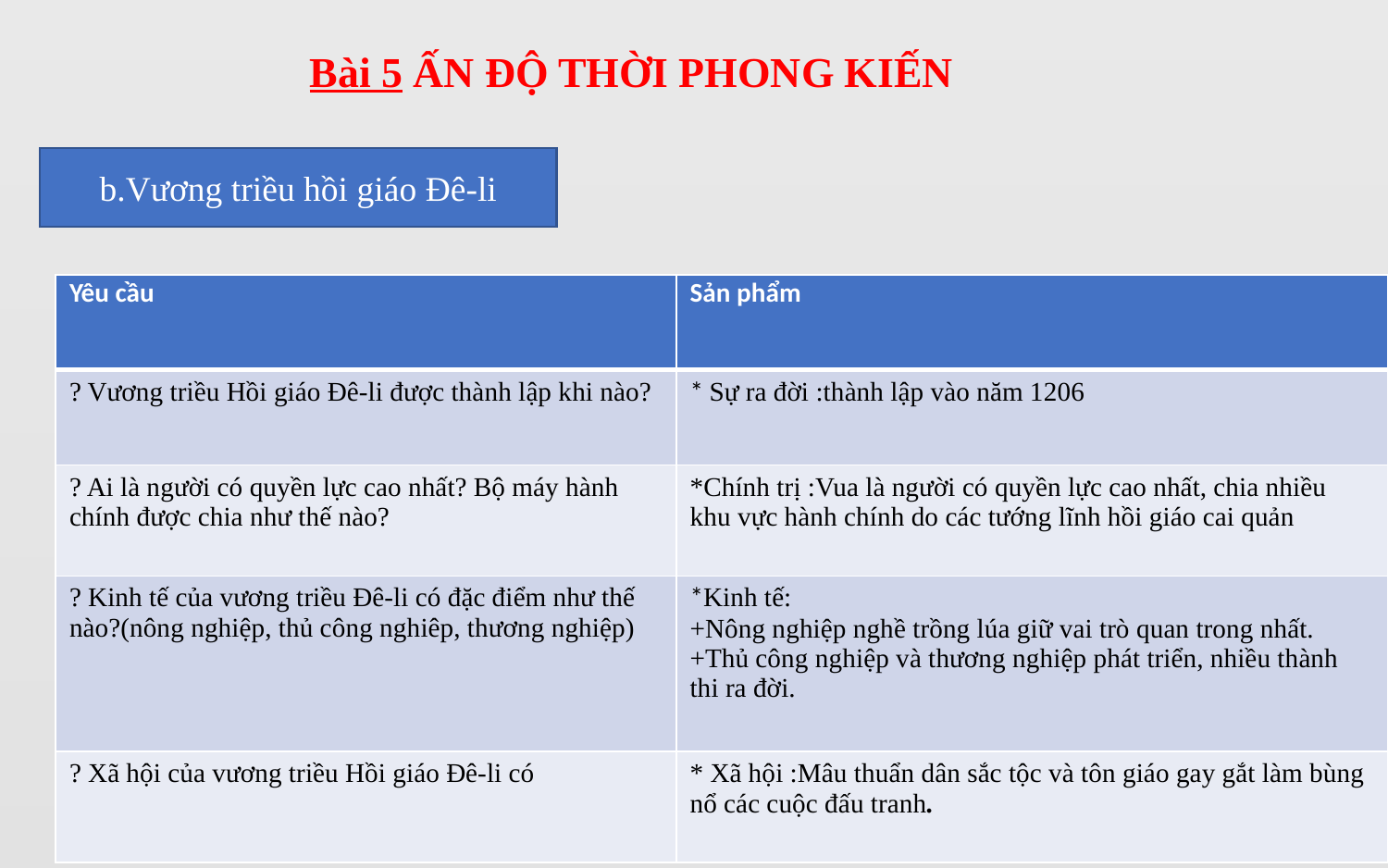

Bài 5 ẤN ĐỘ THỜI PHONG KIẾN
b.Vương triều hồi giáo Đê-li
| Yêu cầu | Sản phẩm |
| --- | --- |
| ? Vương triều Hồi giáo Đê-li được thành lập khi nào? | \* Sự ra đời :thành lập vào năm 1206 |
| ? Ai là người có quyền lực cao nhất? Bộ máy hành chính được chia như thế nào? | \*Chính trị :Vua là người có quyền lực cao nhất, chia nhiều khu vực hành chính do các tướng lĩnh hồi giáo cai quản |
| ? Kinh tế của vương triều Đê-li có đặc điểm như thế nào?(nông nghiệp, thủ công nghiêp, thương nghiệp) | \*Kinh tế: +Nông nghiệp nghề trồng lúa giữ vai trò quan trong nhất. +Thủ công nghiệp và thương nghiệp phát triển, nhiều thành thi ra đời. |
| ? Xã hội của vương triều Hồi giáo Đê-li có | \* Xã hội :Mâu thuẩn dân sắc tộc và tôn giáo gay gắt làm bùng nổ các cuộc đấu tranh. |